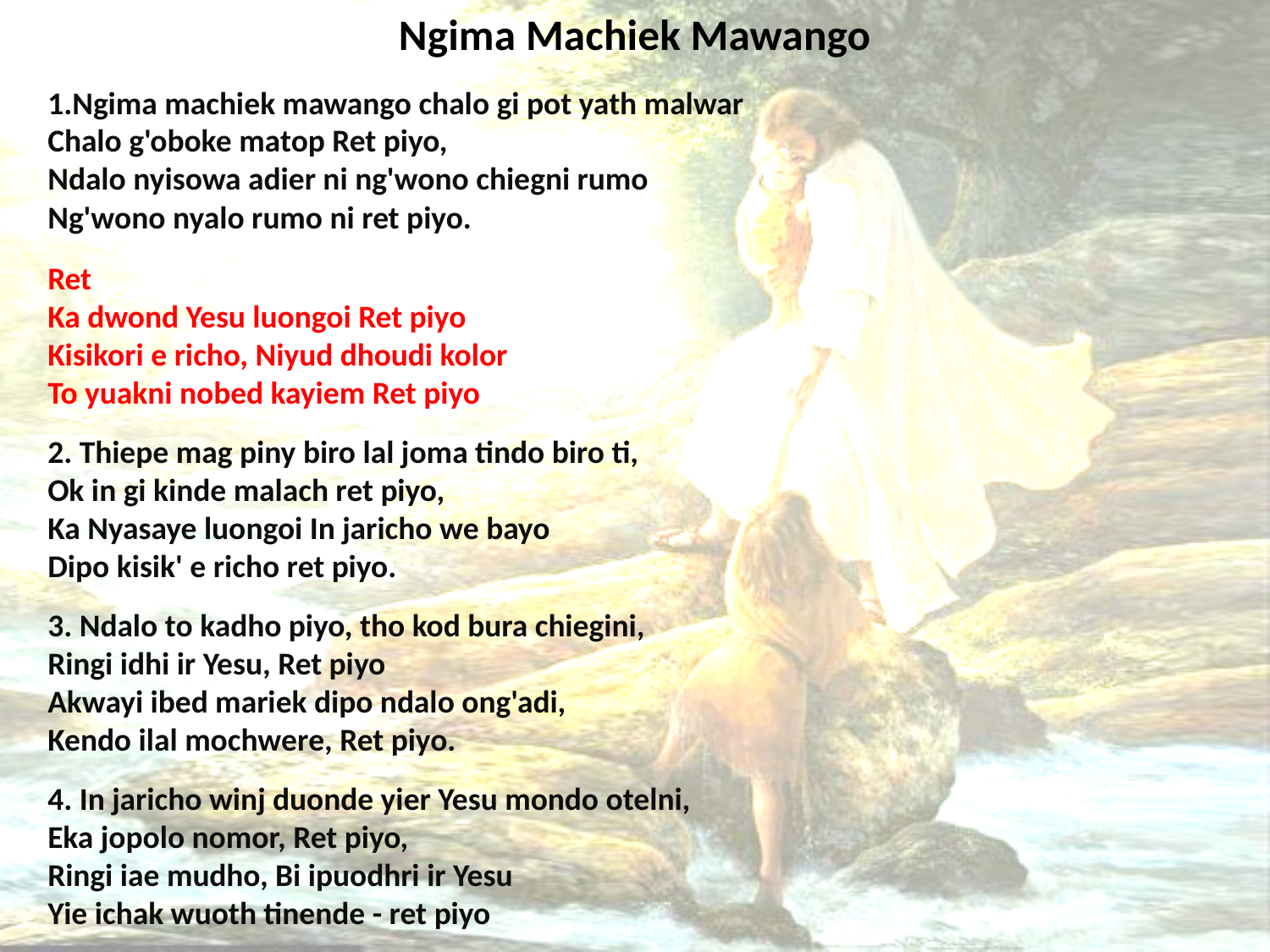

# Ngima Machiek Mawango
1.Ngima machiek mawango chalo gi pot yath malwar
Chalo g'oboke matop Ret piyo,
Ndalo nyisowa adier ni ng'wono chiegni rumo
Ng'wono nyalo rumo ni ret piyo.
Ret                                                                                            Ka dwond Yesu luongoi Ret piyo
Kisikori e richo, Niyud dhoudi kolor
To yuakni nobed kayiem Ret piyo
2. Thiepe mag piny biro lal joma tindo biro ti,
Ok in gi kinde malach ret piyo,
Ka Nyasaye luongoi In jaricho we bayo
Dipo kisik' e richo ret piyo.
3. Ndalo to kadho piyo, tho kod bura chiegini,
Ringi idhi ir Yesu, Ret piyo
Akwayi ibed mariek dipo ndalo ong'adi,
Kendo ilal mochwere, Ret piyo.
4. In jaricho winj duonde yier Yesu mondo otelni,
Eka jopolo nomor, Ret piyo,
Ringi iae mudho, Bi ipuodhri ir Yesu
Yie ichak wuoth tinende - ret piyo